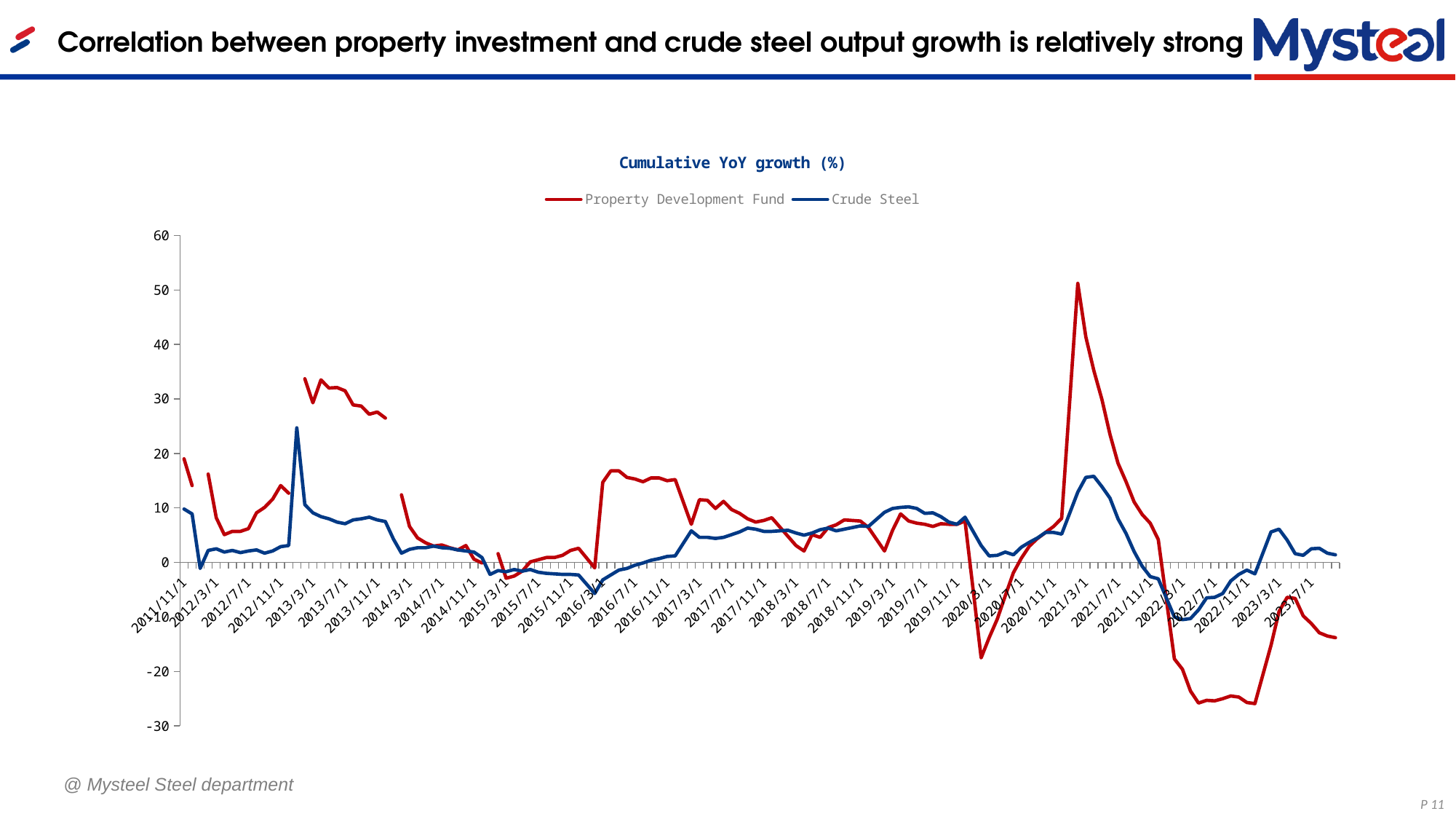

Correlation between property investment and crude steel output growth is relatively strong

### Chart: Cumulative YoY growth (%)

| Category | Property Development Fund | Crude Steel |
|---|---|---|
| 45230 | -13.8 | 1.4 |
| 45199 | -13.5 | 1.7 |
| 45169 | -12.9 | 2.6 |
| 45138 | -11.2 | 2.5 |
| 45107 | -9.8 | 1.3 |
| 45077 | -6.6 | 1.6 |
| 45046 | -6.4 | 4.1 |
| 45016 | -9.0 | 6.1 |
| 44985 | -15.2 | 5.6 |
| 44926 | -25.9 | -2.1 |
| 44895 | -25.7 | -1.4 |
| 44865 | -24.7 | -2.2 |
| 44834 | -24.5 | -3.4 |
| 44804 | -25.0 | -5.7 |
| 44773 | -25.4 | -6.4 |
| 44742 | -25.3 | -6.5 |
| 44712 | -25.8 | -8.7 |
| 44681 | -23.6 | -10.3 |
| 44651 | -19.6 | -10.5 |
| 44620 | -17.7 | -10.0 |
| 44561 | 4.2 | -3.0 |
| 44530 | 7.2 | -2.6 |
| 44500 | 8.8 | -0.7 |
| 44469 | 11.1 | 2.0 |
| 44439 | 14.8 | 5.3 |
| 44408 | 18.2 | 8.0 |
| 44377 | 23.5 | 11.8 |
| 44347 | 29.9 | 13.9 |
| 44316 | 35.2 | 15.8 |
| 44286 | 41.4 | 15.6 |
| 44255 | 51.2 | 12.9 |
| 44196 | 8.1 | 5.2 |
| 44165 | 6.6 | 5.5 |
| 44135 | 5.5 | 5.5 |
| 44104 | 4.4 | 4.5 |
| 44074 | 3.0 | 3.7 |
| 44043 | 0.8 | 2.8 |
| 44012 | -1.9 | 1.4 |
| 43982 | -6.1 | 1.9 |
| 43951 | -10.4 | 1.3 |
| 43921 | -13.8 | 1.2 |
| 43890 | -17.5 | 3.1 |
| 43830 | 7.6 | 8.3 |
| 43799 | 7.0 | 7.0 |
| 43769 | 7.0 | 7.4 |
| 43738 | 7.1 | 8.4 |
| 43708 | 6.6 | 9.1 |
| 43677 | 7.0 | 9.0 |
| 43646 | 7.2 | 9.9 |
| 43616 | 7.6 | 10.2 |
| 43585 | 8.9 | 10.1 |
| 43555 | 5.9 | 9.9 |
| 43524 | 2.1 | 9.2 |
| 43465 | 6.4 | 6.6 |
| 43434 | 7.6 | 6.7 |
| 43404 | 7.7 | 6.4 |
| 43373 | 7.8 | 6.1 |
| 43343 | 6.9 | 5.8 |
| 43312 | 6.4 | 6.3 |
| 43281 | 4.6 | 6.0 |
| 43251 | 5.1 | 5.4 |
| 43220 | 2.1 | 5.0 |
| 43190 | 3.1 | 5.4 |
| 43159 | 4.8 | 5.9 |
| 43100 | 8.2 | 5.7 |
| 43069 | 7.7 | 5.7 |
| 43039 | 7.4 | 6.1 |
| 43008 | 8.0 | 6.3 |
| 42978 | 9.0 | 5.6 |
| 42947 | 9.7 | 5.1 |
| 42916 | 11.2 | 4.6 |
| 42886 | 9.9 | 4.4 |
| 42855 | 11.4 | 4.6 |
| 42825 | 11.5 | 4.6 |
| 42794 | 7.0 | 5.8 |
| 42735 | 15.2 | 1.2 |
| 42704 | 15.0 | 1.1 |
| 42674 | 15.5 | 0.7 |
| 42643 | 15.5 | 0.4 |
| 42613 | 14.8 | -0.1 |
| 42582 | 15.3 | -0.5 |
| 42551 | 15.6 | -1.1 |
| 42521 | 16.8 | -1.4 |
| 42490 | 16.8 | -2.3 |
| 42460 | 14.7 | -3.2 |
| 42429 | -1.0 | -5.7 |
| 42369 | 2.6 | -2.3 |
| 42338 | 2.2 | -2.2 |
| 42308 | 1.3 | -2.2 |
| 42277 | 0.9 | -2.1 |
| 42247 | 0.9 | -2.0 |
| 42216 | 0.5 | -1.8 |
| 42185 | 0.1 | -1.3 |
| 42155 | -1.6 | -1.6 |
| 42124 | -2.5 | -1.3 |
| 42094 | -2.9 | -1.7 |
| 42063 | 1.6 | -1.5 |
| 42035 | None | -2.2 |
| 42004 | -0.1 | 0.9 |
| 41973 | 0.6 | 1.9 |
| 41943 | 3.1 | 2.1 |
| 41912 | 2.3 | 2.3 |
| 41882 | 2.7 | 2.6 |
| 41851 | 3.2 | 2.7 |
| 41820 | 3.0 | 3.0 |
| 41790 | 3.6 | 2.7 |
| 41759 | 4.5 | 2.7 |
| 41729 | 6.6 | 2.4 |
| 41698 | 12.4 | 1.7 |
| 41670 | None | 4.3 |
| 41639 | 26.5 | 7.5 |
| 41608 | 27.6 | 7.8 |
| 41578 | 27.2 | 8.3 |
| 41547 | 28.7 | 8.0 |
| 41517 | 28.9 | 7.8 |
| 41486 | 31.5 | 7.1 |
| 41455 | 32.1 | 7.4 |
| 41425 | 32.0 | 8.0 |
| 41394 | 33.5 | 8.4 |
| 41364 | 29.3 | 9.1 |
| 41333 | 33.7 | 10.6 |
| 41305 | None | 24.7 |
| 41274 | 12.7 | 3.1 |
| 41243 | 14.1 | 2.9 |
| 41213 | 11.6 | 2.1 |
| 41182 | 10.1 | 1.7 |
| 41152 | 9.1 | 2.3 |
| 41121 | 6.2 | 2.1 |
| 41090 | 5.7 | 1.8 |
| 41060 | 5.7 | 2.2 |
| 41029 | 5.1 | 1.9 |
| 40999 | 8.2 | 2.5 |
| 40968 | 16.2 | 2.2 |
| 40939 | None | -1.1 |
| 40908 | 14.1 | 8.9 |
| 40877 | 19.0 | 9.8 |